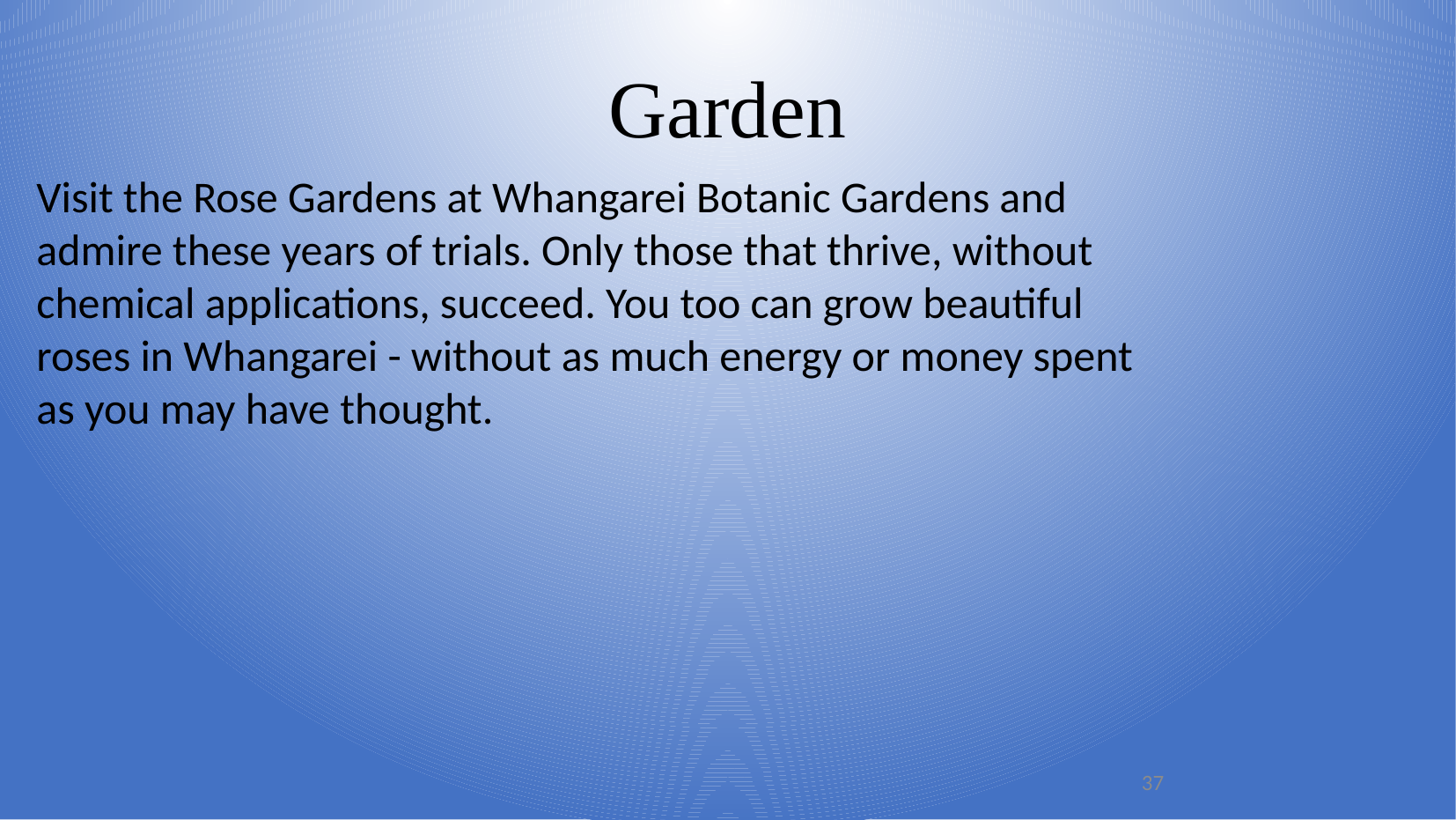

Garden
Visit the Rose Gardens at Whangarei Botanic Gardens and admire these years of trials. Only those that thrive, without chemical applications, succeed. You too can grow beautiful roses in Whangarei - without as much energy or money spent as you may have thought.
37